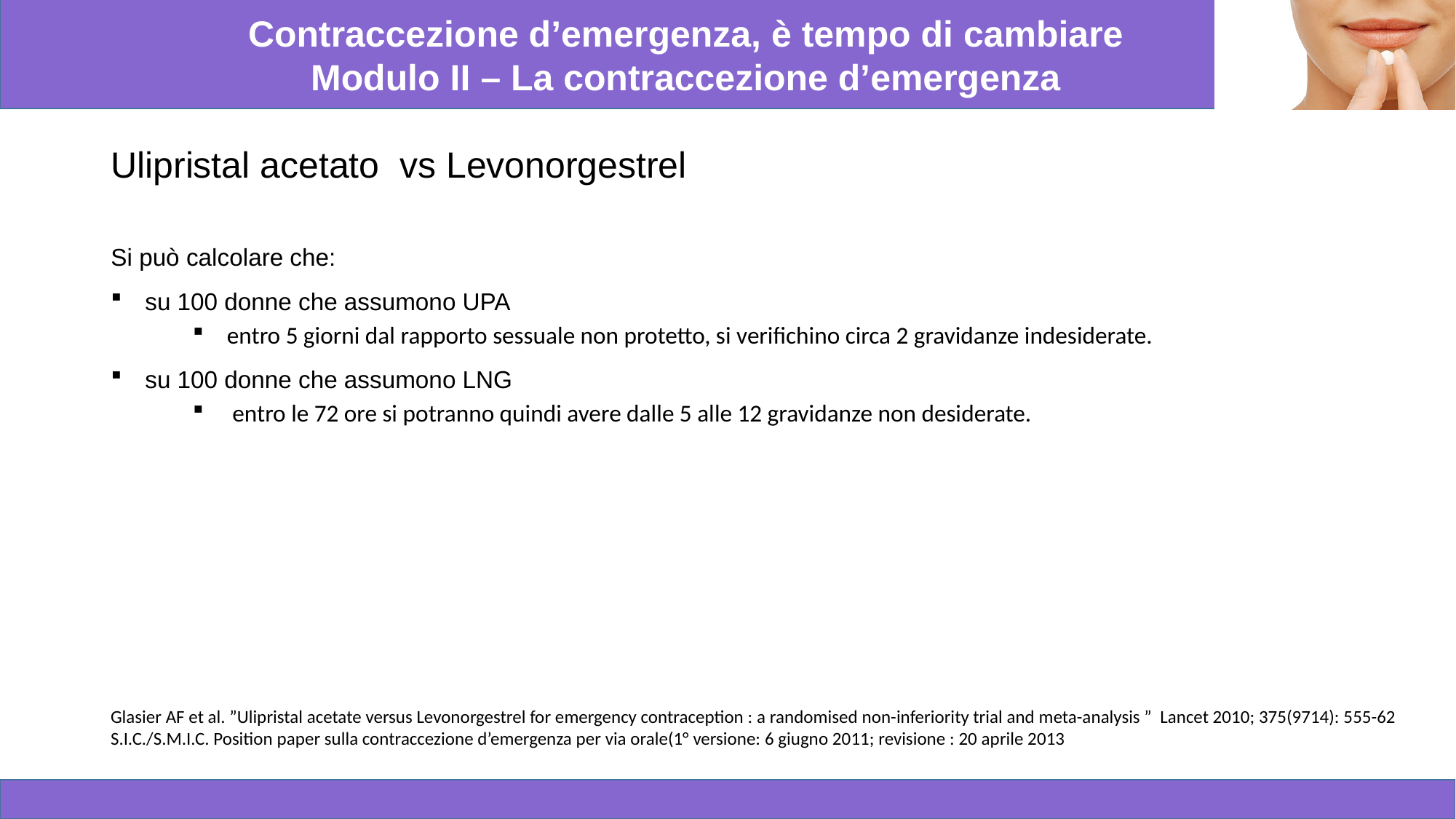

# Ulipristal acetato  vs Levonorgestrel
Si può calcolare che:
su 100 donne che assumono UPA
entro 5 giorni dal rapporto sessuale non protetto, si verifichino circa 2 gravidanze indesiderate.
su 100 donne che assumono LNG
 entro le 72 ore si potranno quindi avere dalle 5 alle 12 gravidanze non desiderate.
Glasier AF et al. ”Ulipristal acetate versus Levonorgestrel for emergency contraception : a randomised non-inferiority trial and meta-analysis ”  Lancet 2010; 375(9714): 555-62
S.I.C./S.M.I.C. Position paper sulla contraccezione d’emergenza per via orale(1° versione: 6 giugno 2011; revisione : 20 aprile 2013